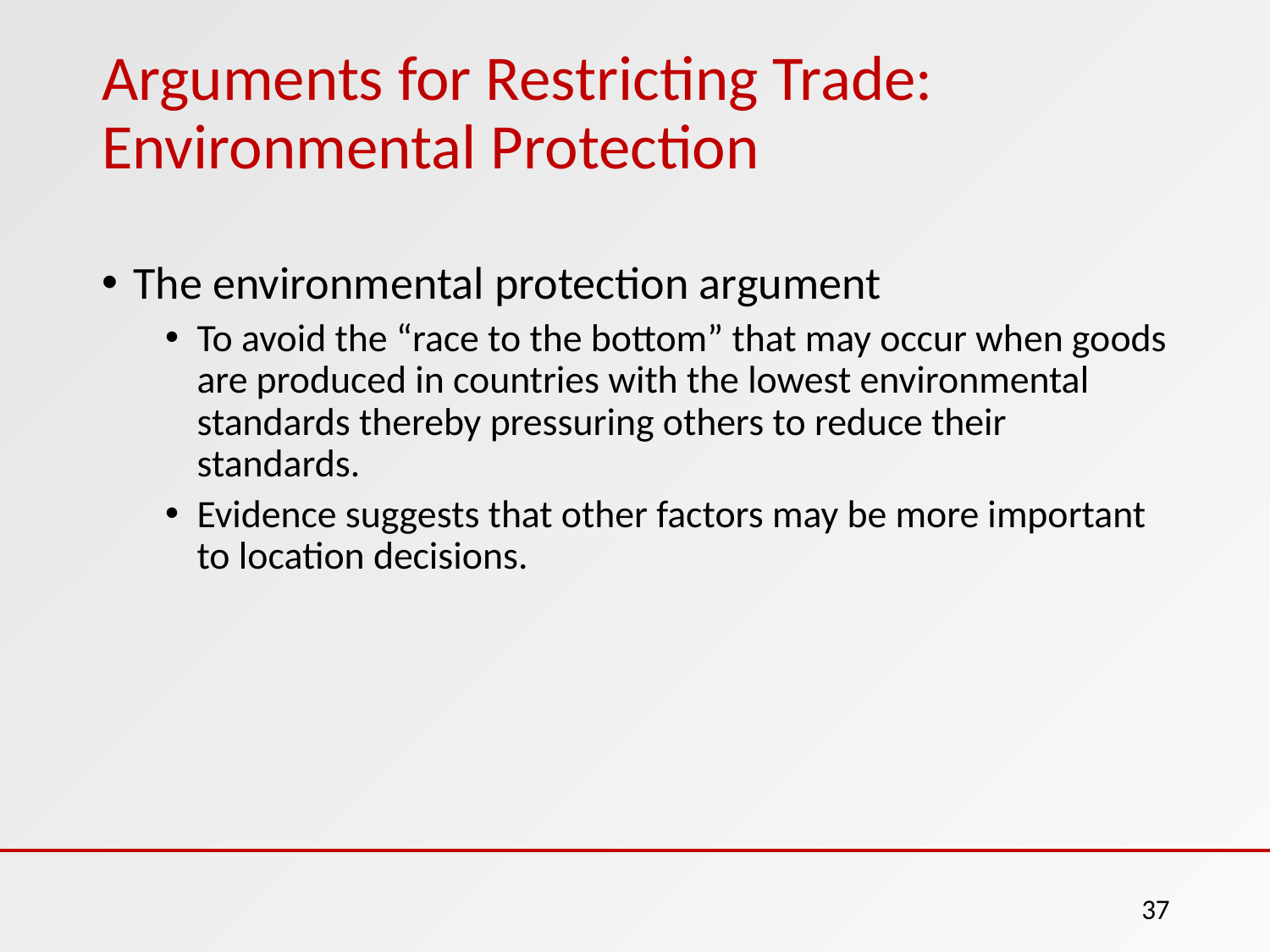

# Arguments for Restricting Trade: Environmental Protection
The environmental protection argument
To avoid the “race to the bottom” that may occur when goods are produced in countries with the lowest environmental standards thereby pressuring others to reduce their standards.
Evidence suggests that other factors may be more important to location decisions.
37